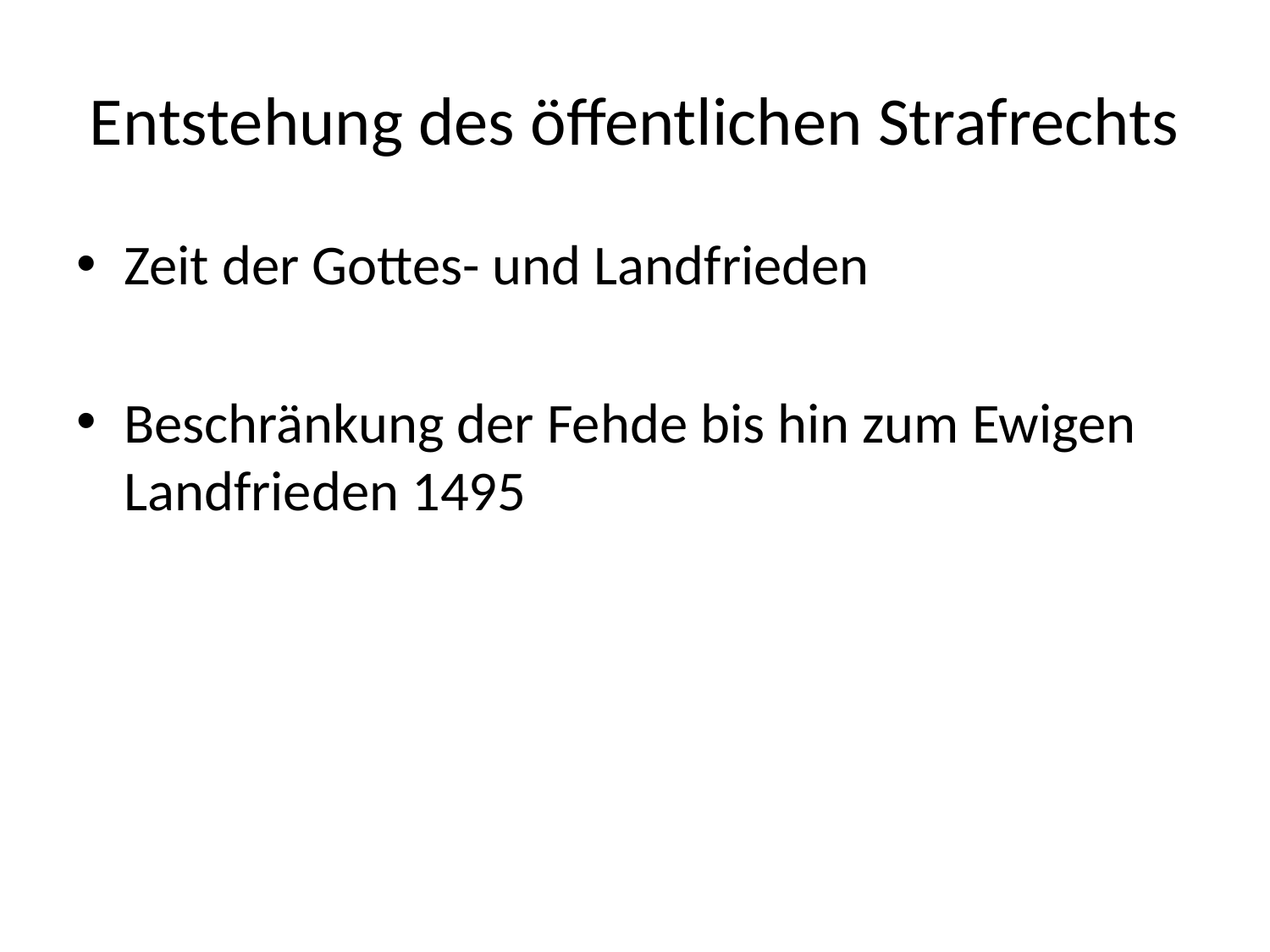

# Entstehung des öffentlichen Strafrechts
Zeit der Gottes- und Landfrieden

Beschränkung der Fehde bis hin zum Ewigen Landfrieden 1495